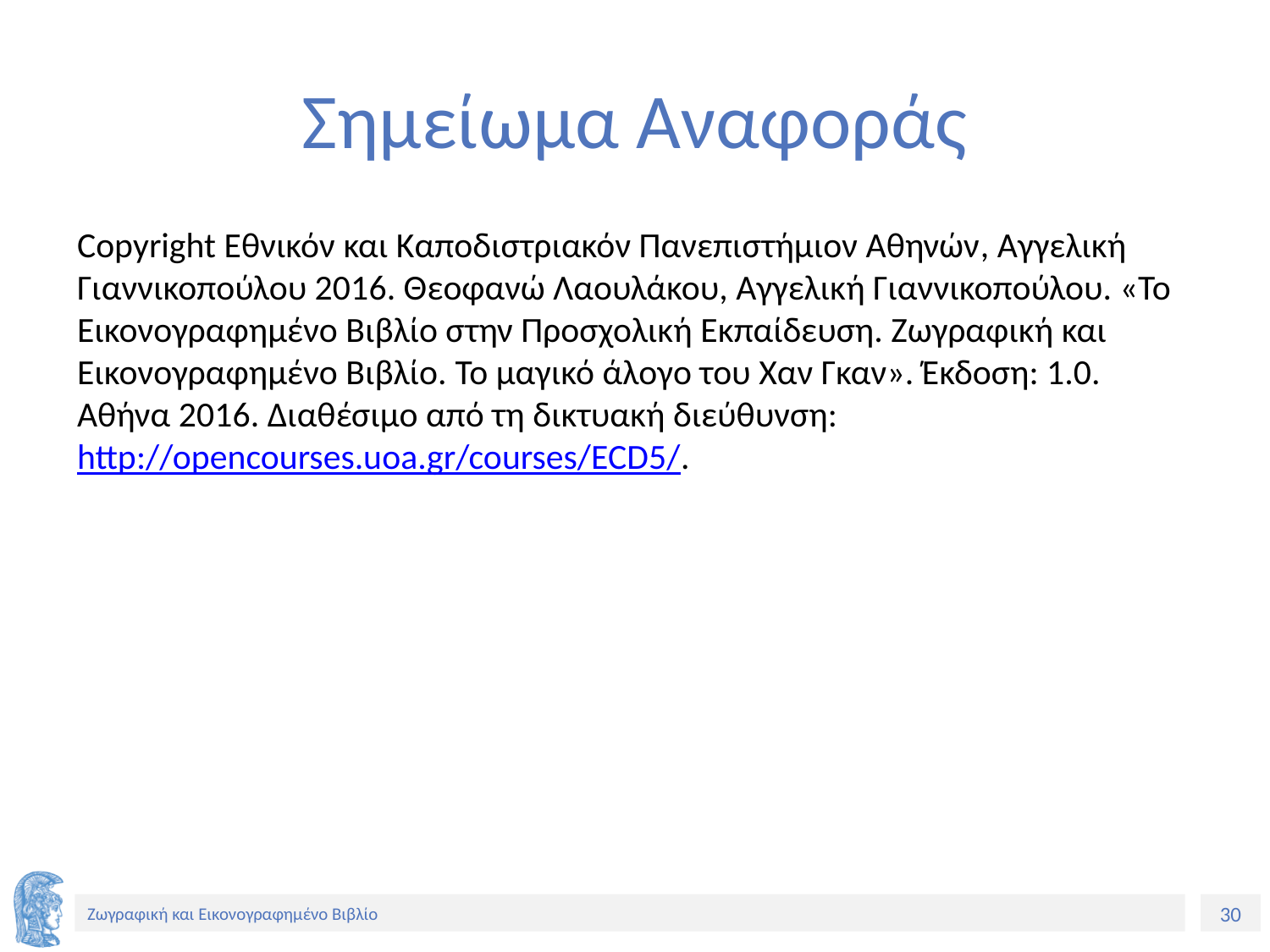

# Σημείωμα Αναφοράς
Copyright Εθνικόν και Καποδιστριακόν Πανεπιστήμιον Αθηνών, Αγγελική Γιαννικοπούλου 2016. Θεοφανώ Λαουλάκου, Αγγελική Γιαννικοπούλου. «Το Εικονογραφημένο Βιβλίο στην Προσχολική Εκπαίδευση. Ζωγραφική και Εικονογραφημένο Βιβλίο. Το μαγικό άλογο του Χαν Γκαν». Έκδοση: 1.0. Αθήνα 2016. Διαθέσιμο από τη δικτυακή διεύθυνση: http://opencourses.uoa.gr/courses/ECD5/.